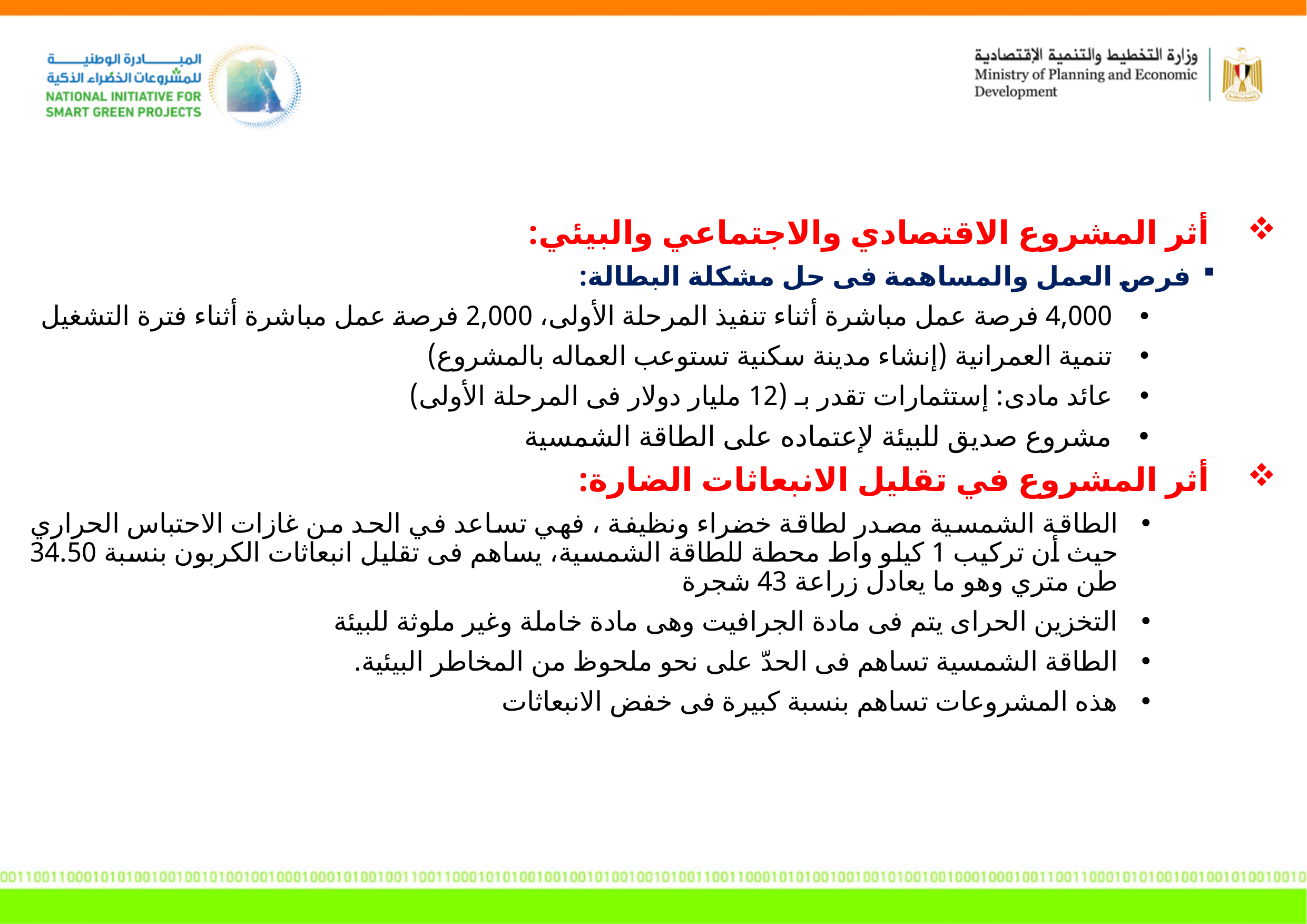

أثر المشروع الاقتصادي والاجتماعي والبيئي:
فرص العمل والمساهمة فى حل مشكلة البطالة:
4,000 فرصة عمل مباشرة أثناء تنفيذ المرحلة الأولى، 2,000 فرصة عمل مباشرة أثناء فترة التشغيل
تنمية العمرانية (إنشاء مدينة سكنية تستوعب العماله بالمشروع)
عائد مادى: إستثمارات تقدر بـ (12 مليار دولار فى المرحلة الأولى)
مشروع صديق للبيئة لإعتماده على الطاقة الشمسية
أثر المشروع في تقليل الانبعاثات الضارة:
الطاقة الشمسية مصدر لطاقة خضراء ونظيفة ، فهي تساعد في الحد من غازات الاحتباس الحراري حيث أن تركيب 1 كيلو واط محطة للطاقة الشمسية، يساهم فى تقليل انبعاثات الكربون بنسبة 34.50 طن متري وهو ما يعادل زراعة 43 شجرة
التخزين الحراى يتم فى مادة الجرافيت وهى مادة خاملة وغير ملوثة للبيئة
الطاقة الشمسية تساهم فى الحدّ على نحو ملحوظ من المخاطر البيئية.
هذه المشروعات تساهم بنسبة كبيرة فى خفض الانبعاثات